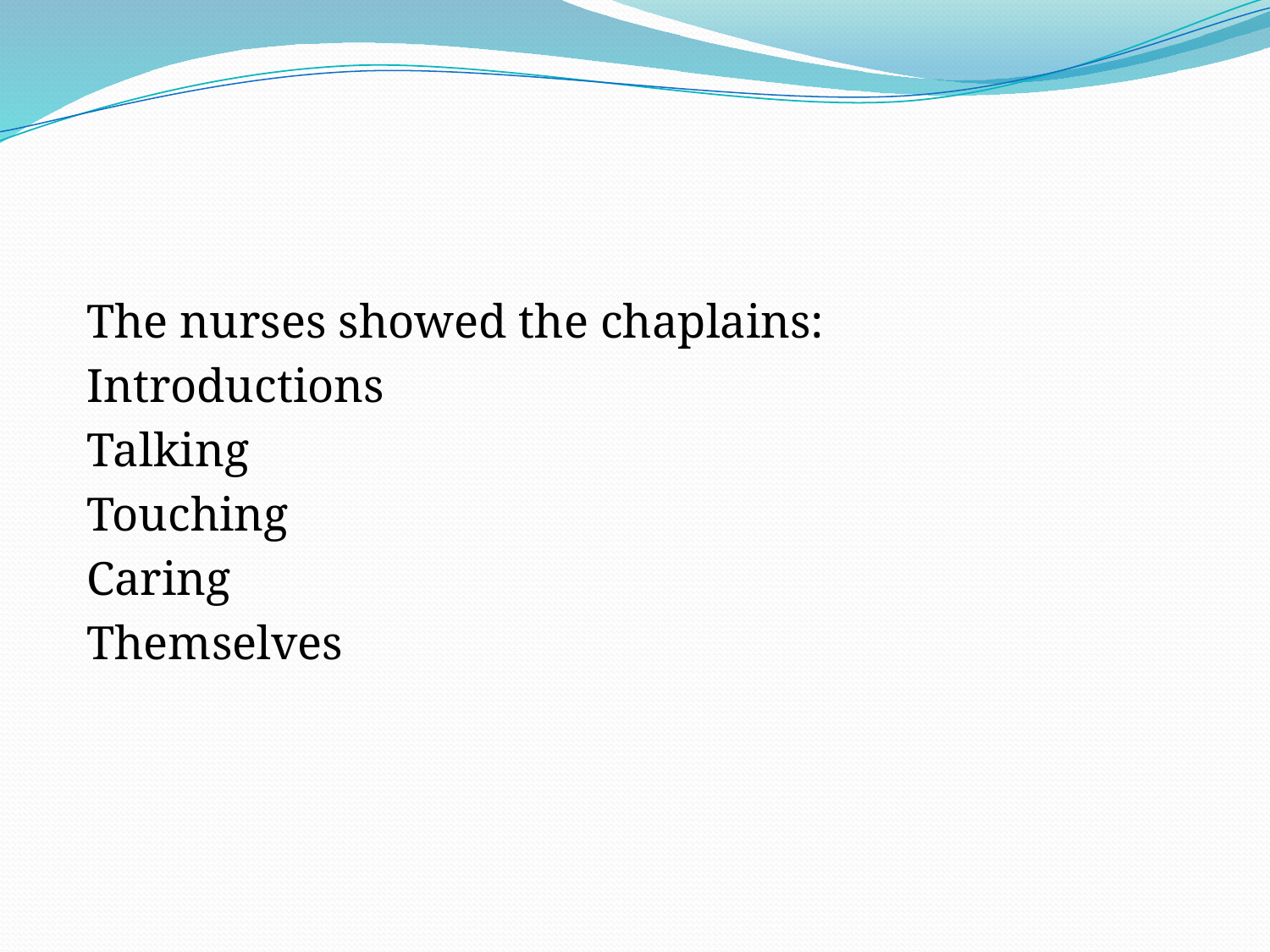

#

The nurses showed the chaplains:
Introductions
Talking
Touching
Caring
Themselves